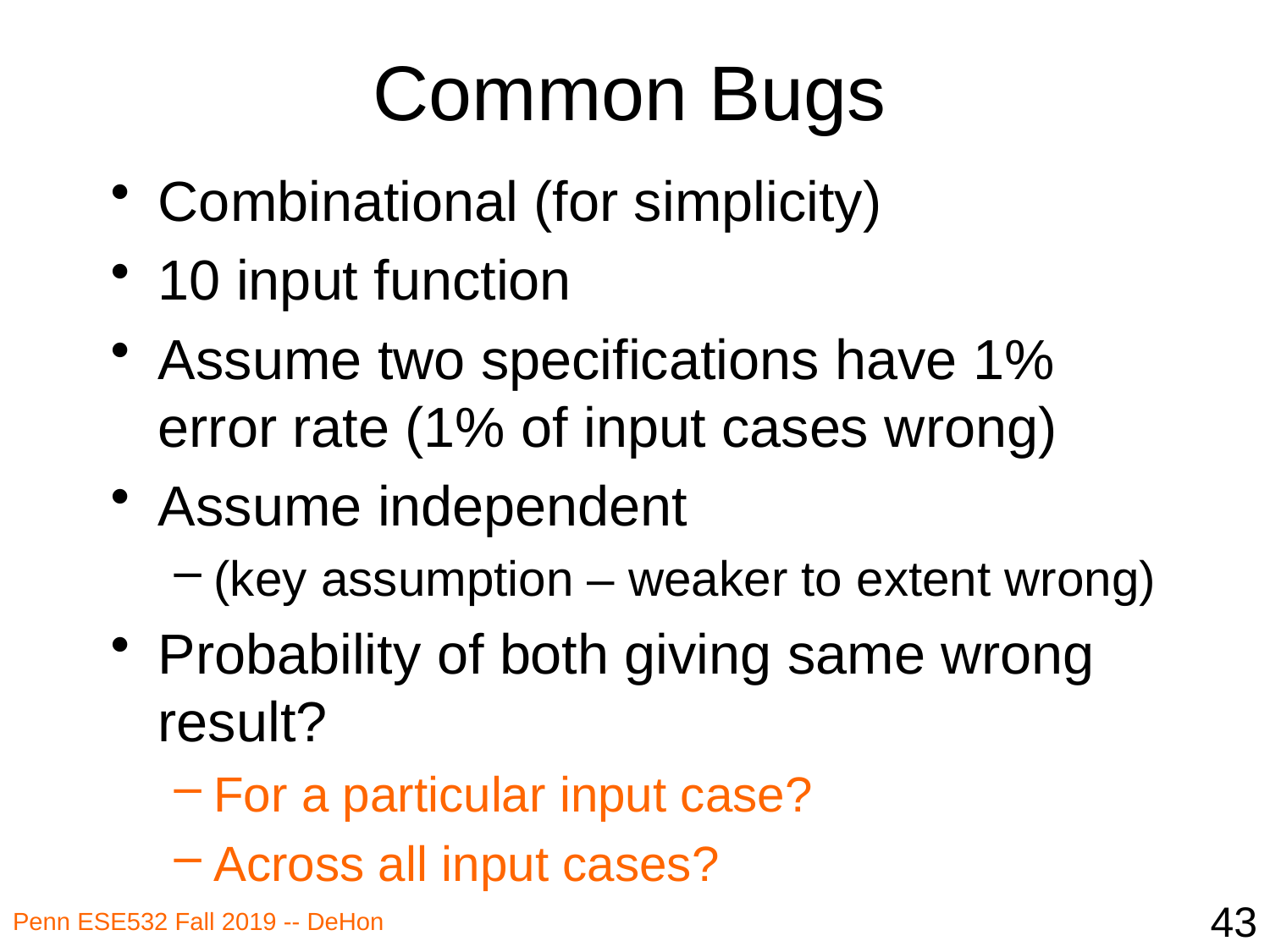

# Common Bugs
Combinational (for simplicity)
10 input function
Assume two specifications have 1% error rate (1% of input cases wrong)
Assume independent
(key assumption – weaker to extent wrong)
Probability of both giving same wrong result?
For a particular input case?
Across all input cases?
43
Penn ESE532 Fall 2019 -- DeHon